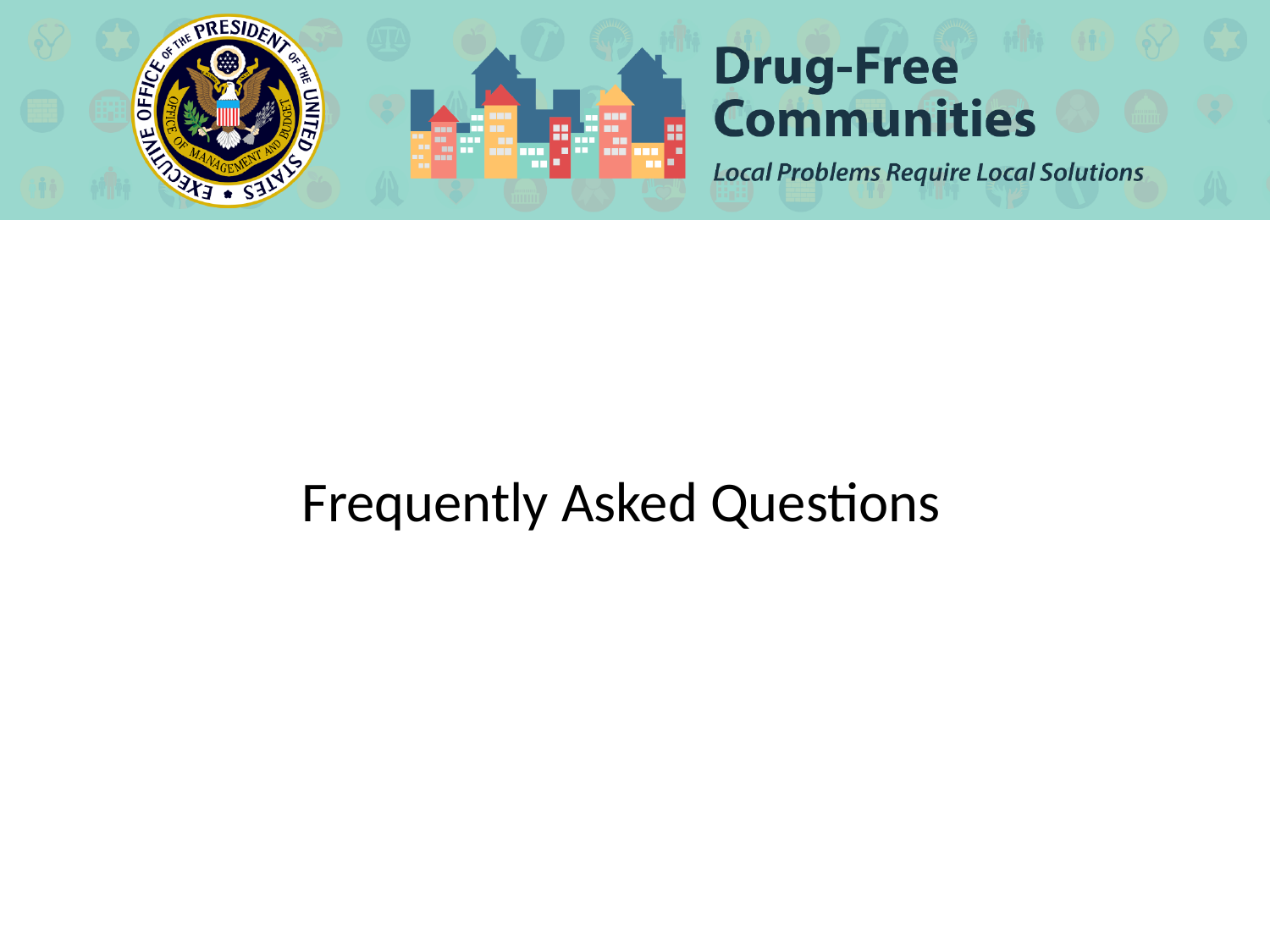

# Frequently Asked Questions
Frequently Asked Questions